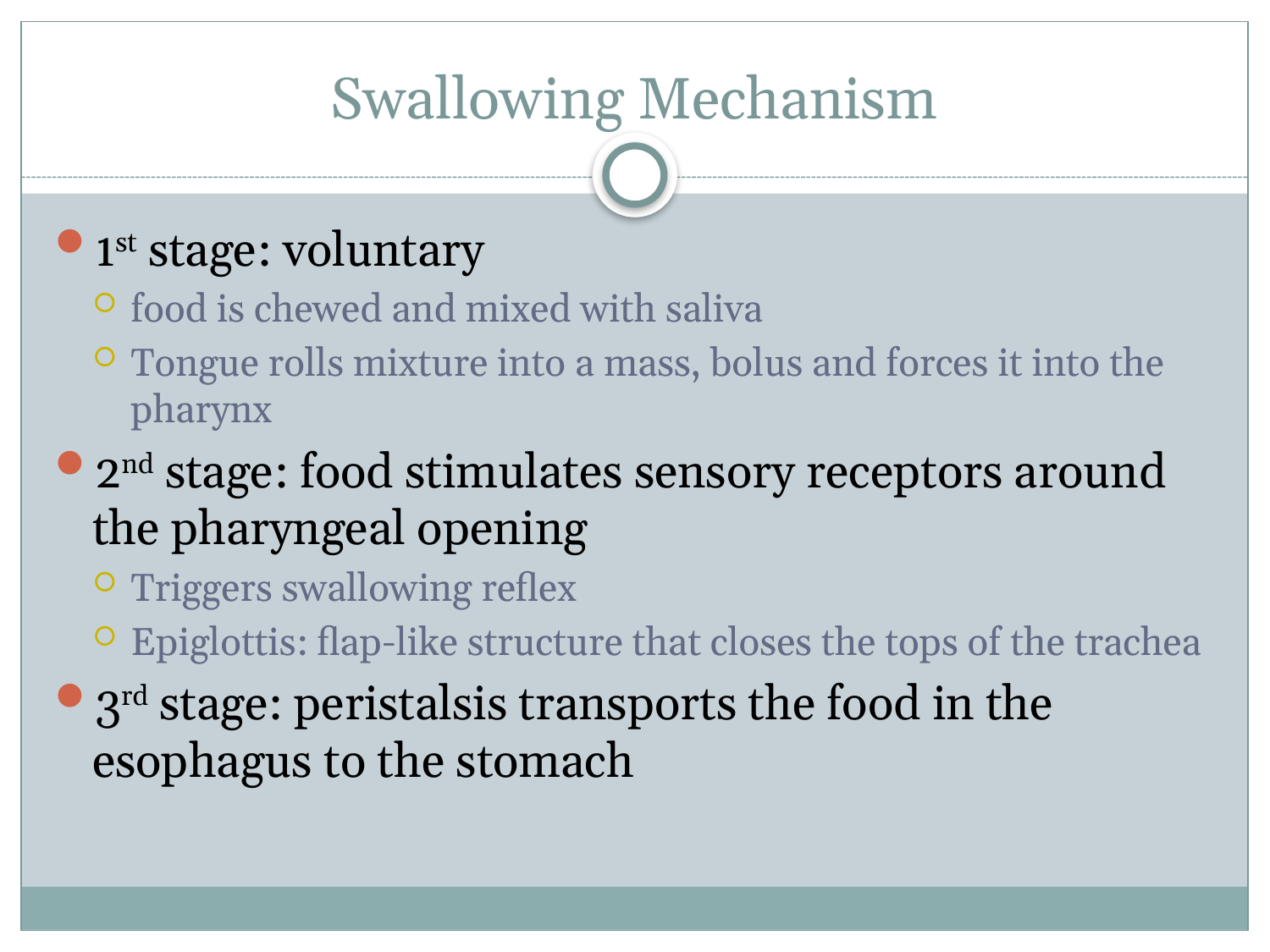

# Swallowing Mechanism
1st stage: voluntary
food is chewed and mixed with saliva
Tongue rolls mixture into a mass, bolus and forces it into the pharynx
2nd stage: food stimulates sensory receptors around the pharyngeal opening
Triggers swallowing reflex
Epiglottis: flap-like structure that closes the tops of the trachea
3rd stage: peristalsis transports the food in the esophagus to the stomach